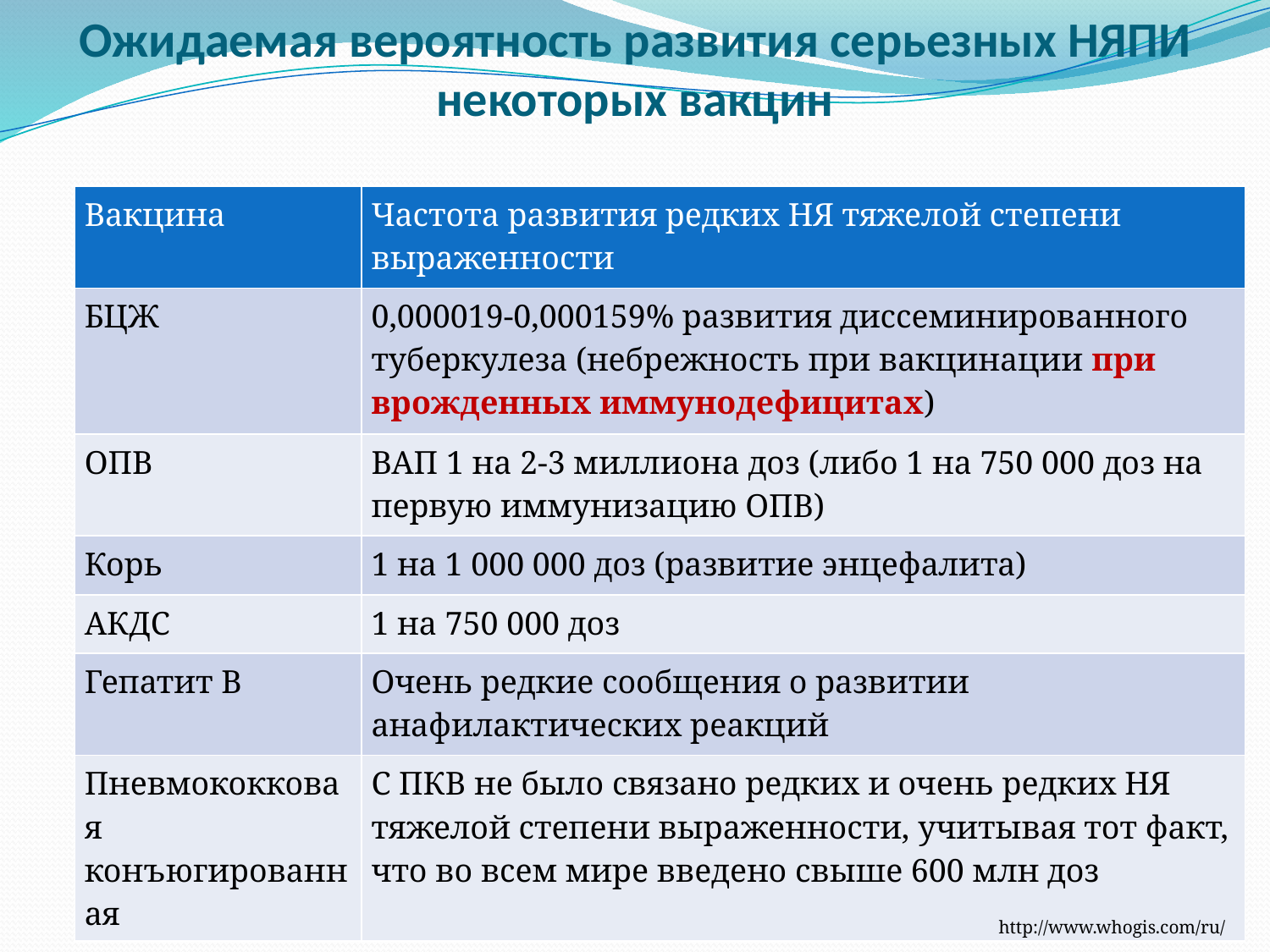

# Ожидаемая вероятность развития серьезных НЯПИ некоторых вакцин
| Вакцина | Частота развития редких НЯ тяжелой степени выраженности |
| --- | --- |
| БЦЖ | 0,000019-0,000159% развития диссеминированного туберкулеза (небрежность при вакцинации при врожденных иммунодефицитах) |
| ОПВ | ВАП 1 на 2-3 миллиона доз (либо 1 на 750 000 доз на первую иммунизацию ОПВ) |
| Корь | 1 на 1 000 000 доз (развитие энцефалита) |
| АКДС | 1 на 750 000 доз |
| Гепатит В | Очень редкие сообщения о развитии анафилактических реакций |
| Пневмококковая конъюгированная | С ПКВ не было связано редких и очень редких НЯ тяжелой степени выраженности, учитывая тот факт, что во всем мире введено свыше 600 млн доз |
http://www.whogis.com/ru/